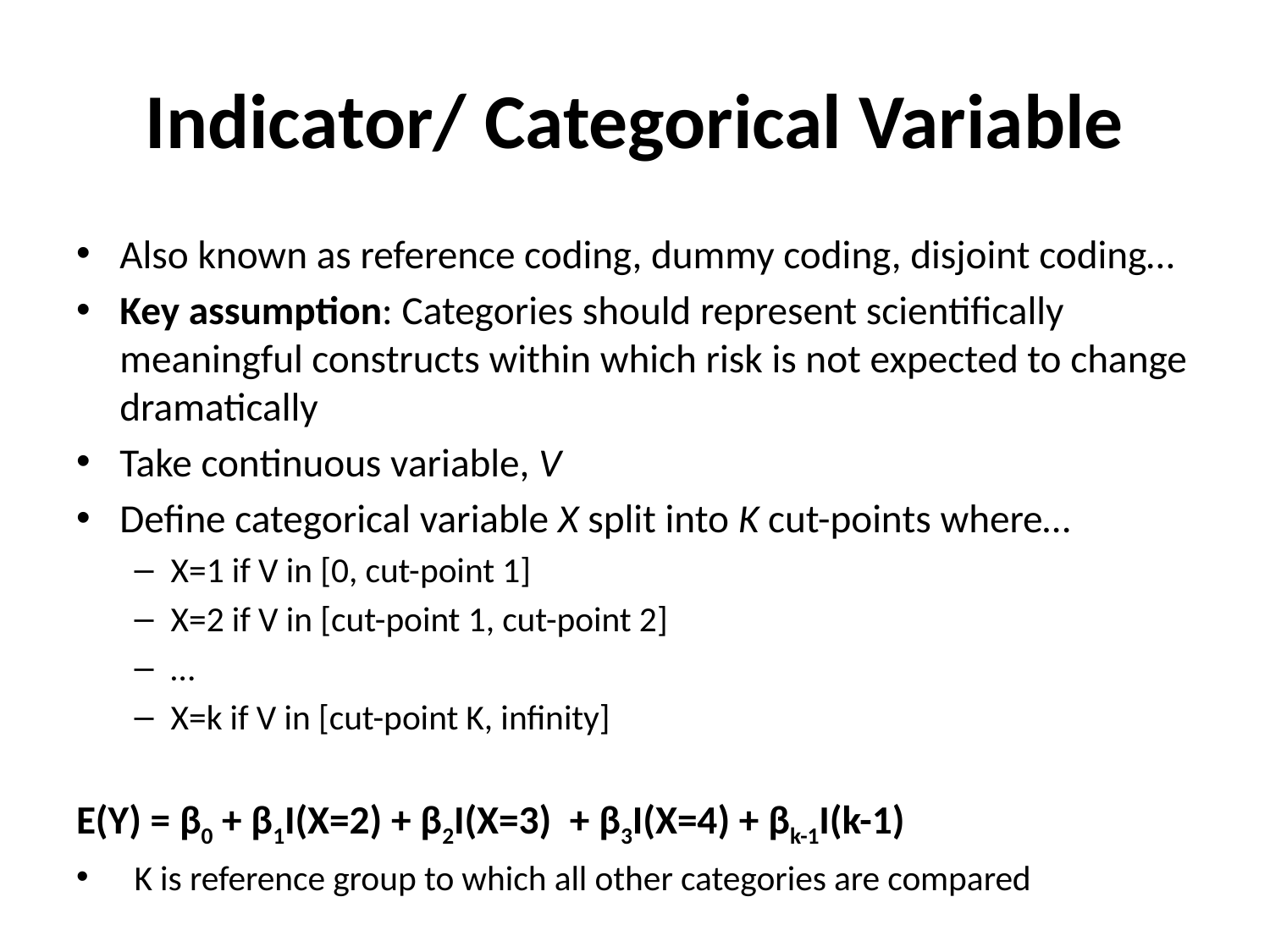

# Indicator/ Categorical Variable
Also known as reference coding, dummy coding, disjoint coding…
Key assumption: Categories should represent scientifically meaningful constructs within which risk is not expected to change dramatically
Take continuous variable, V
Define categorical variable X split into K cut-points where…
X=1 if V in [0, cut-point 1]
X=2 if V in [cut-point 1, cut-point 2]
…
X=k if V in [cut-point K, infinity]

E(Y) = β0 + β1I(X=2) + β2I(X=3)  + β3I(X=4) + βk-1I(k-1)
K is reference group to which all other categories are compared